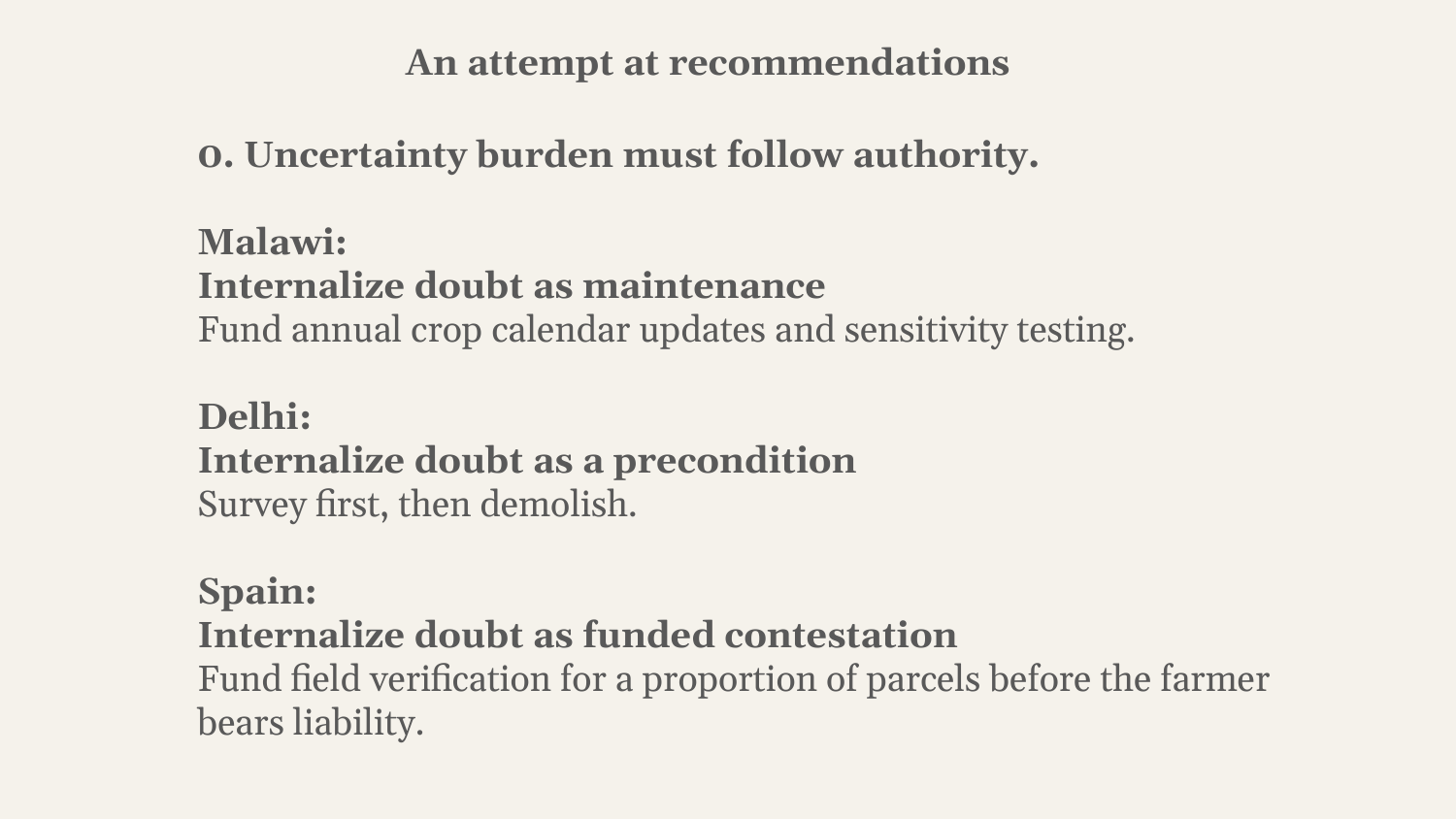

An attempt at recommendations
0. Uncertainty burden must follow authority.
Malawi:
Internalize doubt as maintenance
Fund annual crop calendar updates and sensitivity testing.
Delhi:
Internalize doubt as a precondition
Survey first, then demolish.
Spain:
Internalize doubt as funded contestation
Fund field verification for a proportion of parcels before the farmer bears liability.